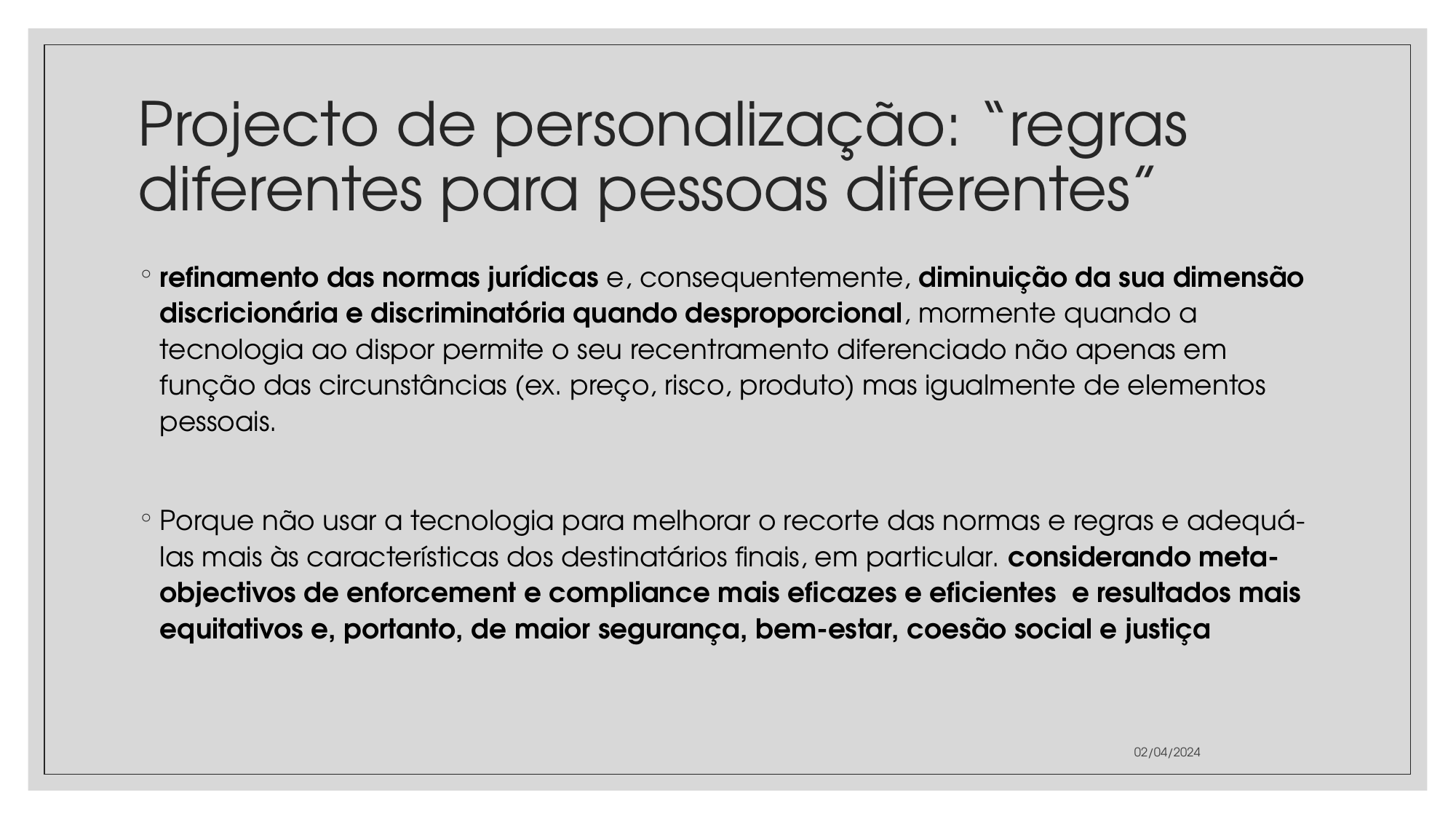

# Projecto de personalização: “regras diferentes para pessoas diferentes”
refinamento das normas jurídicas e, consequentemente, diminuição da sua dimensão discricionária e discriminatória quando desproporcional, mormente quando a tecnologia ao dispor permite o seu recentramento diferenciado não apenas em função das circunstâncias (ex. preço, risco, produto) mas igualmente de elementos pessoais.

Porque não usar a tecnologia para melhorar o recorte das normas e regras e adequá-las mais às características dos destinatários finais, em particular. considerando meta-objectivos de enforcement e compliance mais eficazes e eficientes  e resultados mais equitativos e, portanto, de maior segurança, bem-estar, coesão social e justiça
02/04/2024